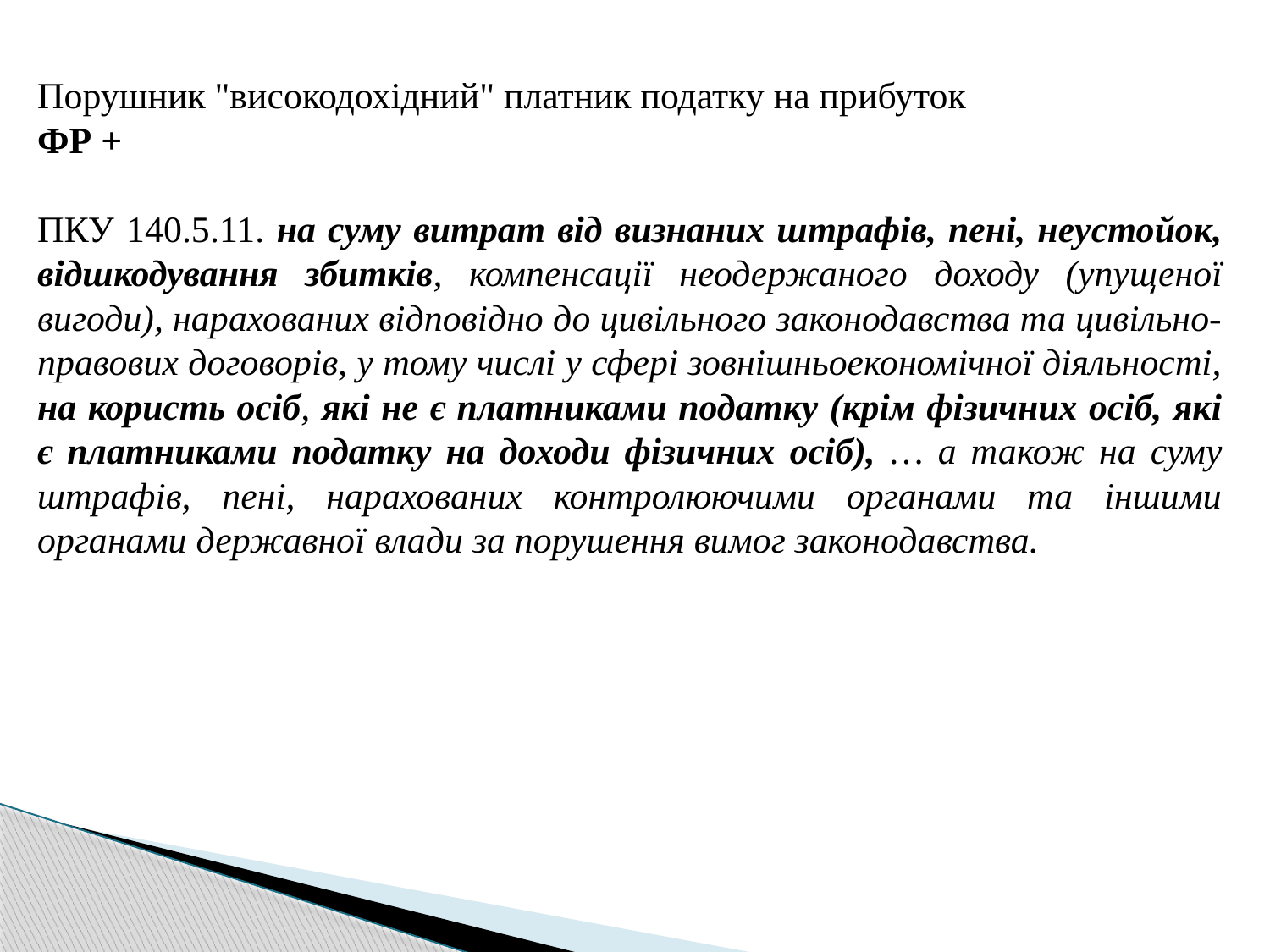

Порушник "високодохідний" платник податку на прибуток
ФР +

ПКУ 140.5.11. на суму витрат від визнаних штрафів, пені, неустойок, відшкодування збитків, компенсації неодержаного доходу (упущеної вигоди), нарахованих відповідно до цивільного законодавства та цивільно-правових договорів, у тому числі у сфері зовнішньоекономічної діяльності, на користь осіб, які не є платниками податку (крім фізичних осіб, які є платниками податку на доходи фізичних осіб), … а також на суму штрафів, пені, нарахованих контролюючими органами та іншими органами державної влади за порушення вимог законодавства.